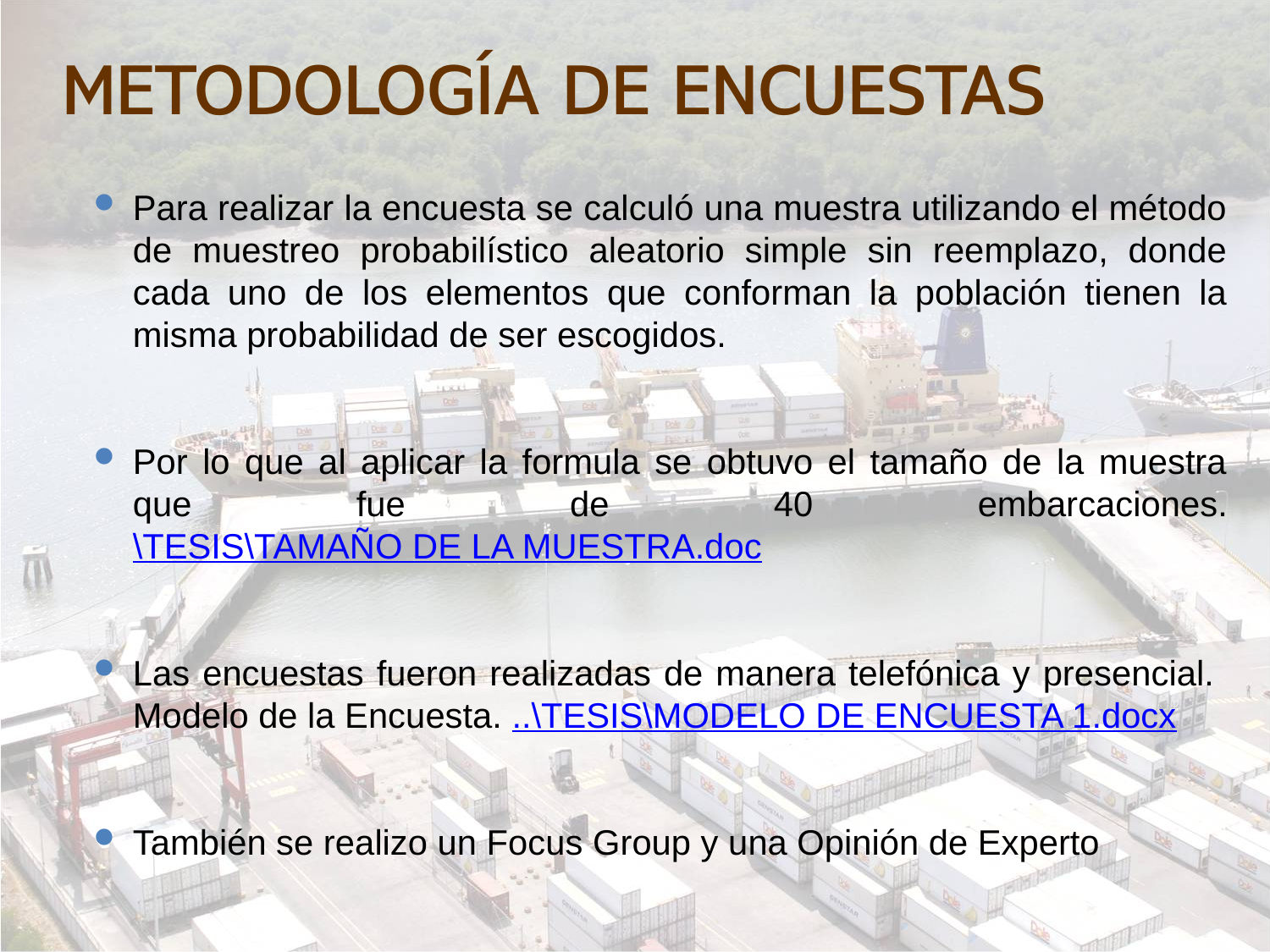

# METODOLOGÍA DE ENCUESTAS
Para realizar la encuesta se calculó una muestra utilizando el método de muestreo probabilístico aleatorio simple sin reemplazo, donde cada uno de los elementos que conforman la población tienen la misma probabilidad de ser escogidos.

Por lo que al aplicar la formula se obtuvo el tamaño de la muestra que fue de 40 embarcaciones.\TESIS\TAMAÑO DE LA MUESTRA.doc

Las encuestas fueron realizadas de manera telefónica y presencial.  Modelo de la Encuesta. ..\TESIS\MODELO DE ENCUESTA 1.docx

También se realizo un Focus Group y una Opinión de Experto